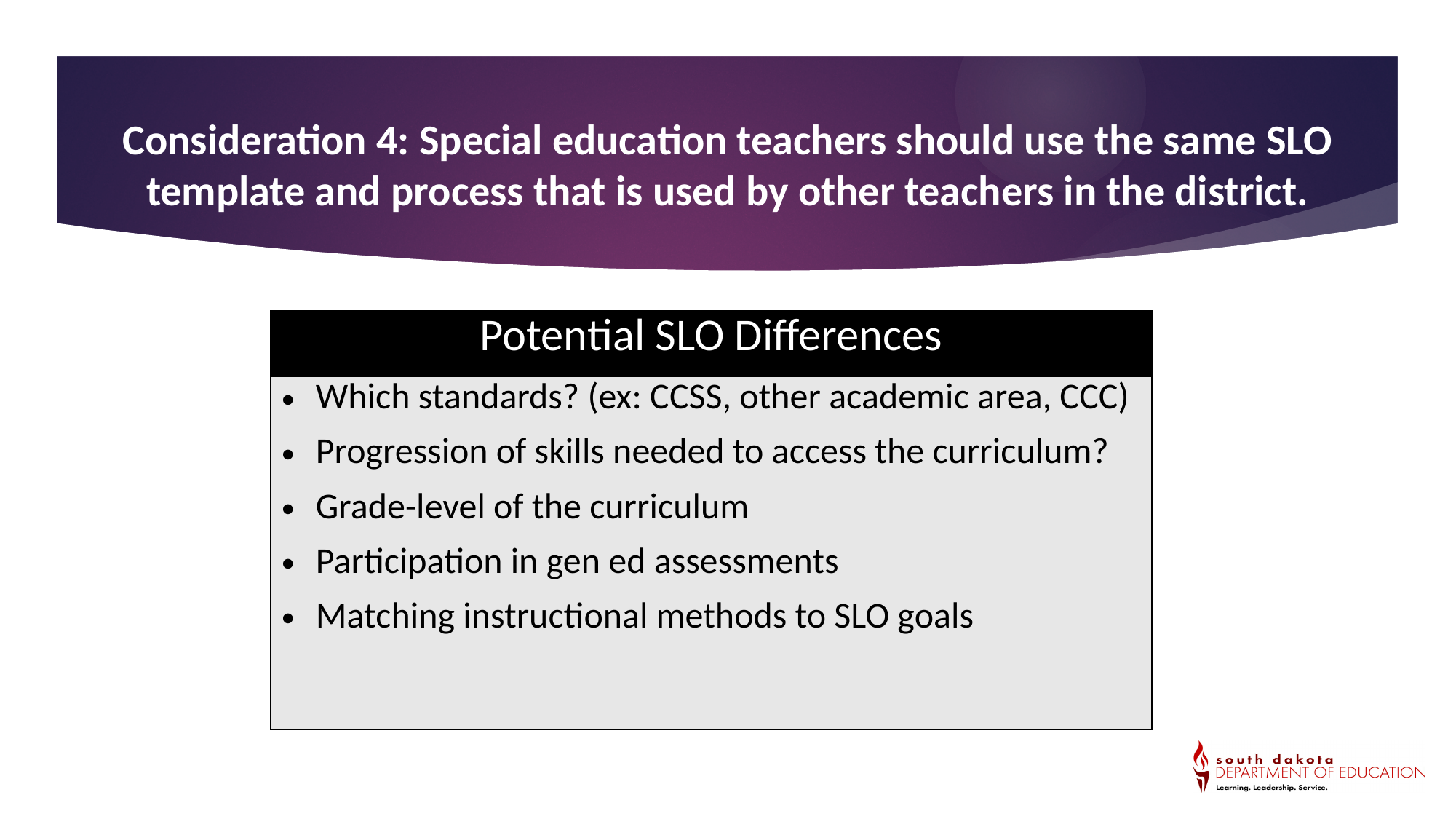

Consideration 4: Special education teachers should use the same SLO template and process that is used by other teachers in the district.
| Potential SLO Differences |
| --- |
| Which standards? (ex: CCSS, other academic area, CCC) Progression of skills needed to access the curriculum? Grade-level of the curriculum Participation in gen ed assessments Matching instructional methods to SLO goals |